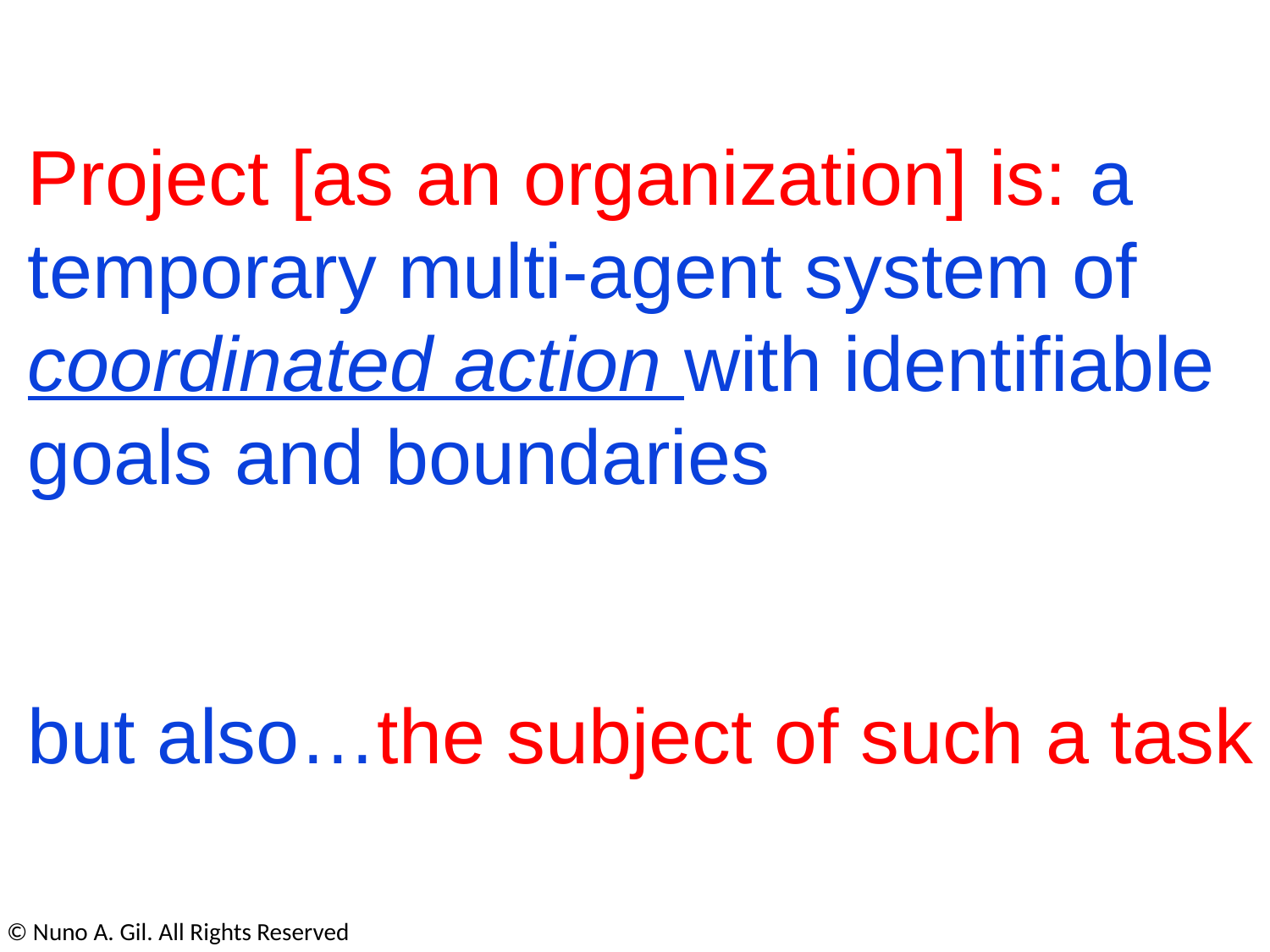

Project [as an organization] is: a temporary multi-agent system of coordinated action with identifiable goals and boundaries

but also…the subject of such a task

© Nuno A. Gil. All Rights Reserved